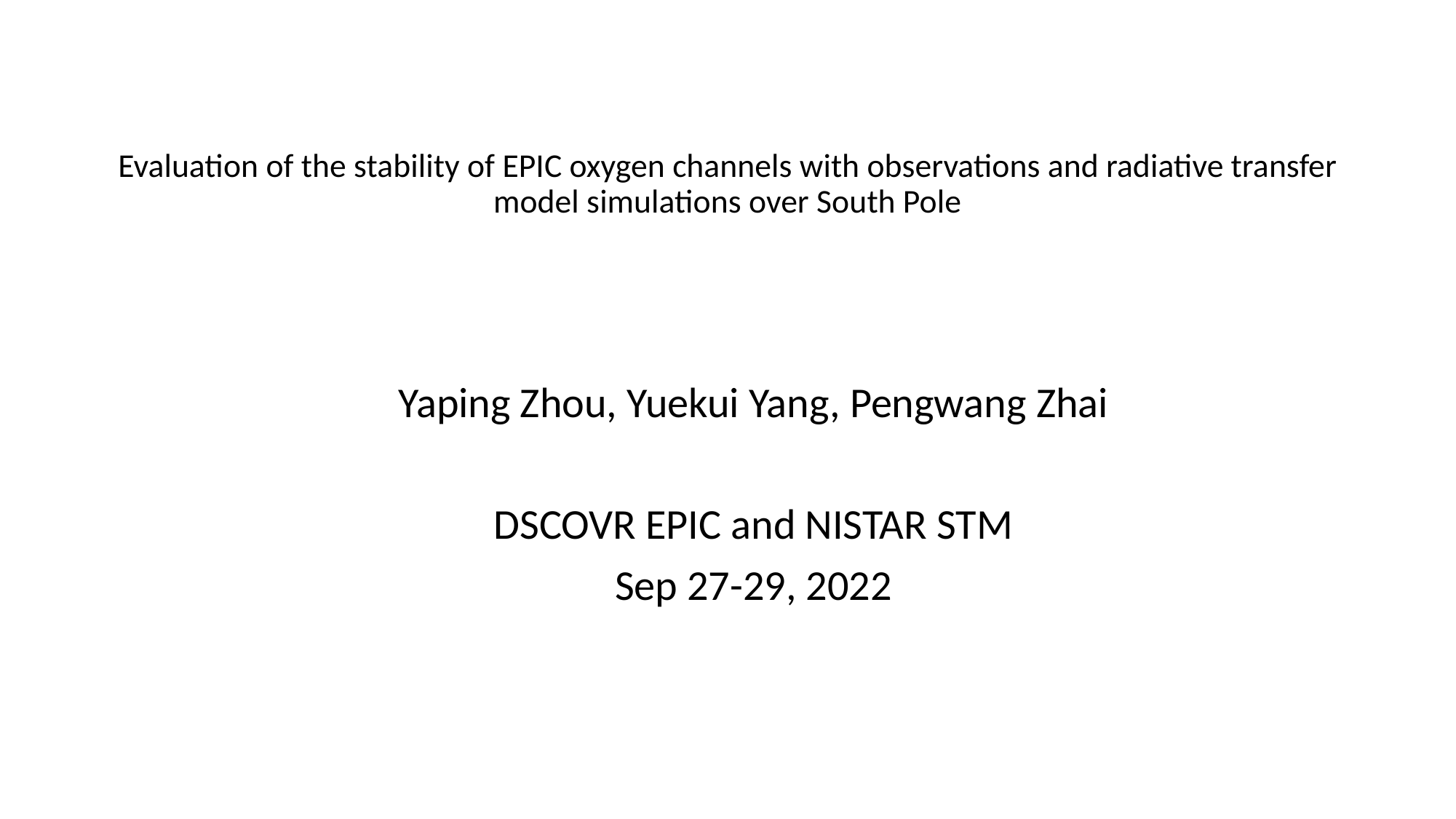

# Evaluation of the stability of EPIC oxygen channels with observations and radiative transfer model simulations over South Pole
Yaping Zhou, Yuekui Yang, Pengwang Zhai

DSCOVR EPIC and NISTAR STM
Sep 27-29, 2022